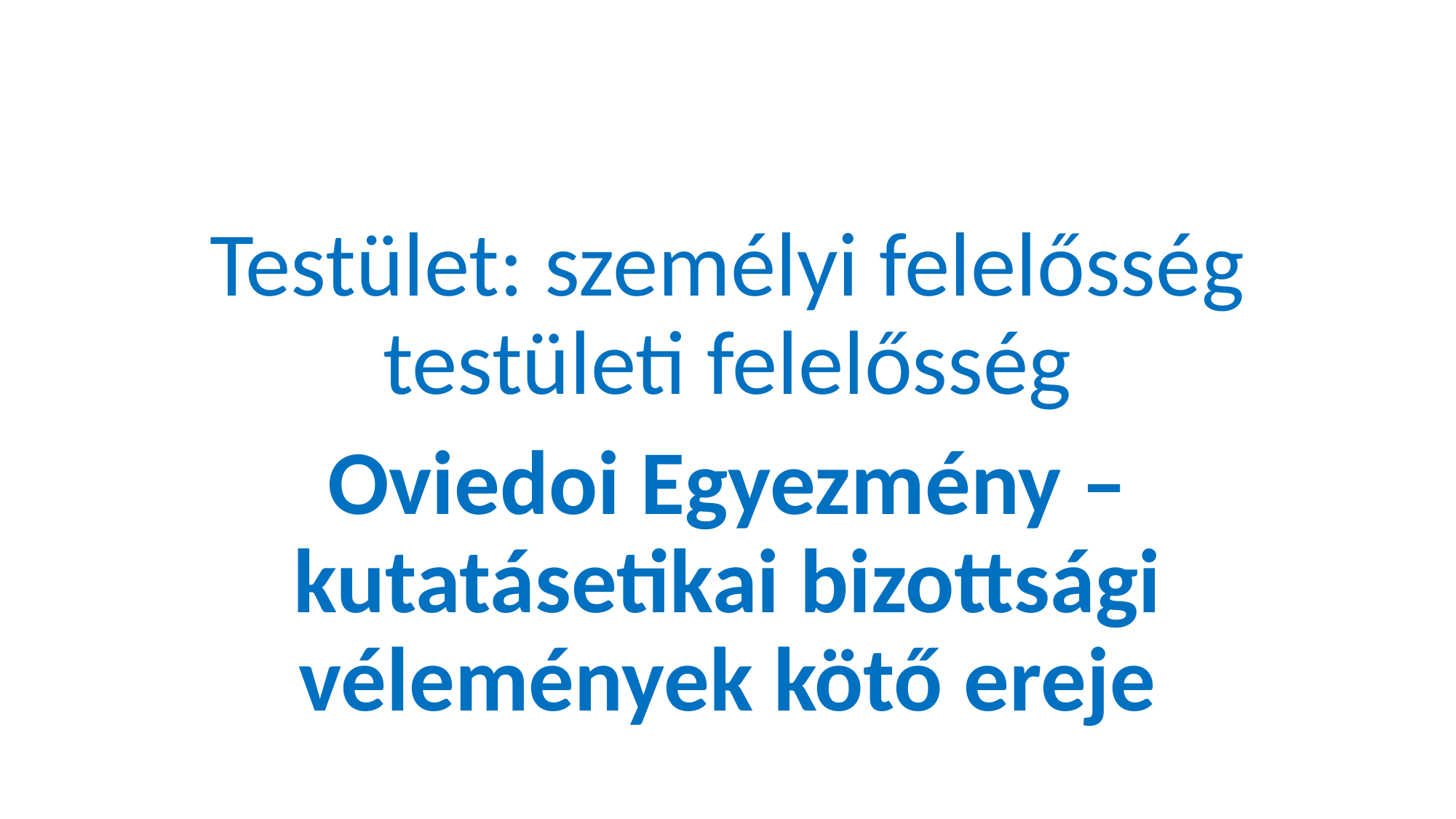

# Testület: személyi felelősség testületi felelősség
Oviedoi Egyezmény – kutatásetikai bizottsági vélemények kötő ereje